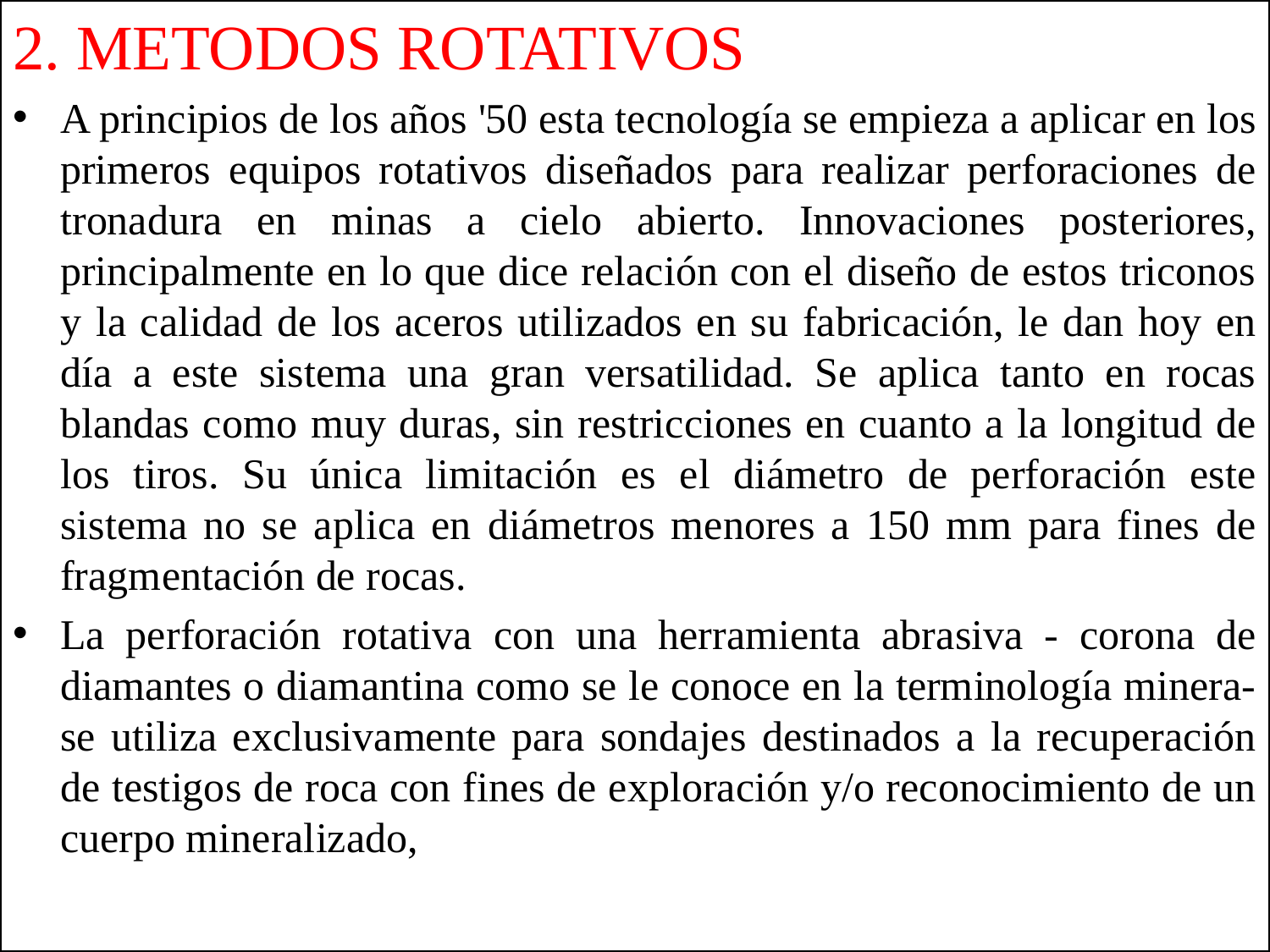

2. METODOS ROTATIVOS
A principios de los años '50 esta tecnología se empieza a aplicar en los primeros equipos rotativos diseñados para realizar perforaciones de tronadura en minas a cielo abierto. Innovaciones posteriores, principalmente en lo que dice relación con el diseño de estos triconos y la calidad de los aceros utilizados en su fabricación, le dan hoy en día a este sistema una gran versatilidad. Se aplica tanto en rocas blandas como muy duras, sin restricciones en cuanto a la longitud de los tiros. Su única limitación es el diámetro de perforación este sistema no se aplica en diámetros menores a 150 mm para fines de fragmentación de rocas.
La perforación rotativa con una herramienta abrasiva - corona de diamantes o diamantina como se le conoce en la terminología minera- se utiliza exclusivamente para sondajes destinados a la recuperación de testigos de roca con fines de exploración y/o reconocimiento de un cuerpo mineralizado,